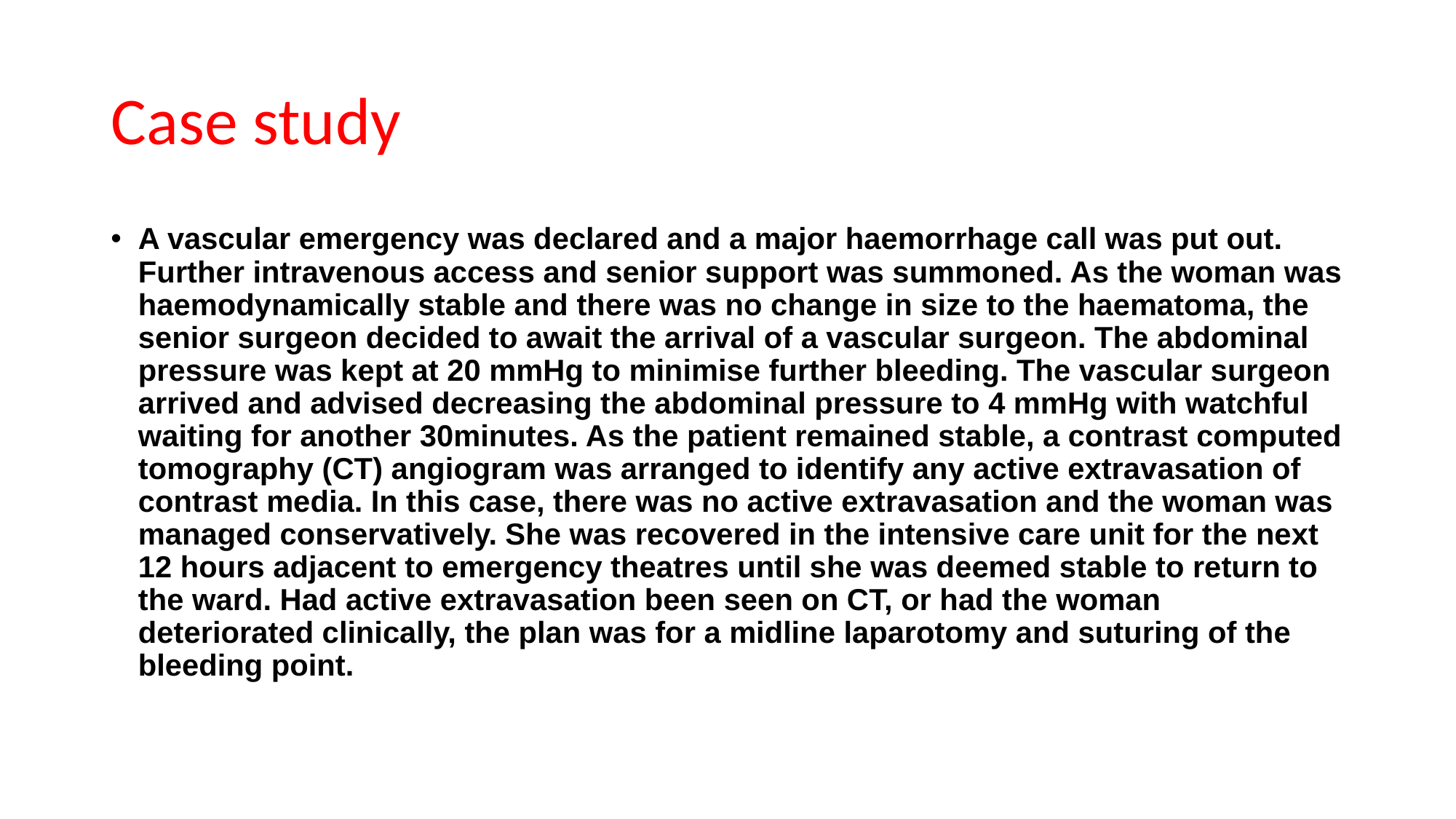

# Case study
A vascular emergency was declared and a major haemorrhage call was put out. Further intravenous access and senior support was summoned. As the woman was haemodynamically stable and there was no change in size to the haematoma, the senior surgeon decided to await the arrival of a vascular surgeon. The abdominal pressure was kept at 20 mmHg to minimise further bleeding. The vascular surgeon arrived and advised decreasing the abdominal pressure to 4 mmHg with watchful waiting for another 30minutes. As the patient remained stable, a contrast computed tomography (CT) angiogram was arranged to identify any active extravasation of contrast media. In this case, there was no active extravasation and the woman was managed conservatively. She was recovered in the intensive care unit for the next 12 hours adjacent to emergency theatres until she was deemed stable to return to the ward. Had active extravasation been seen on CT, or had the woman deteriorated clinically, the plan was for a midline laparotomy and suturing of the bleeding point.